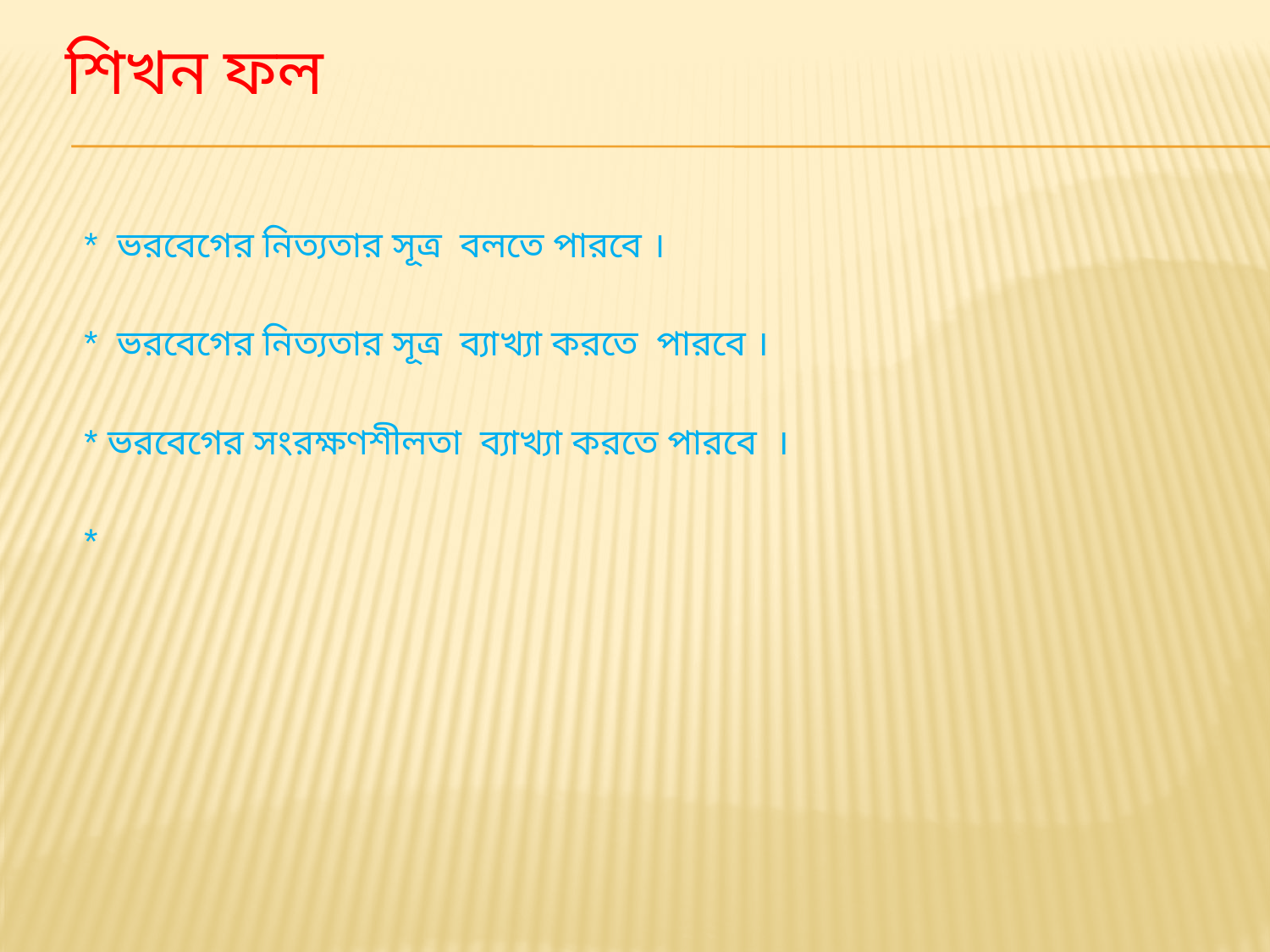

# শিখন ফল
   *  ভরবেগের নিত্যতার সূত্র  বলতে পারবে ।

   *  ভরবেগের নিত্যতার সূত্র  ব্যাখ্যা করতে  পারবে ।

   * ভরবেগের সংরক্ষণশীলতা  ব্যাখ্যা করতে পারবে  ।

   *